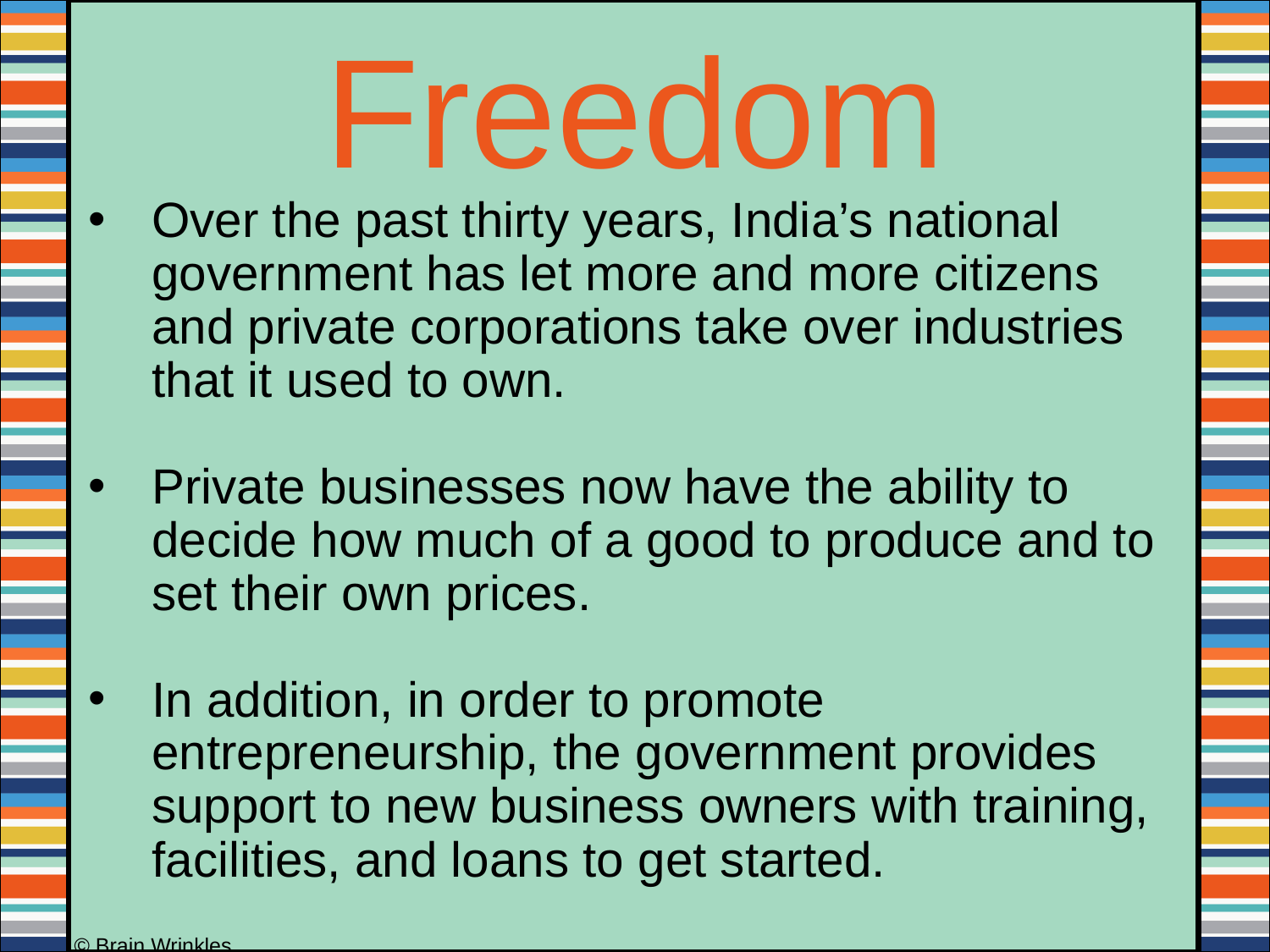

Freedom
Over the past thirty years, India’s national government has let more and more citizens and private corporations take over industries that it used to own.

Private businesses now have the ability to decide how much of a good to produce and to set their own prices.

In addition, in order to promote entrepreneurship, the government provides support to new business owners with training, facilities, and loans to get started.
© Brain Wrinkles